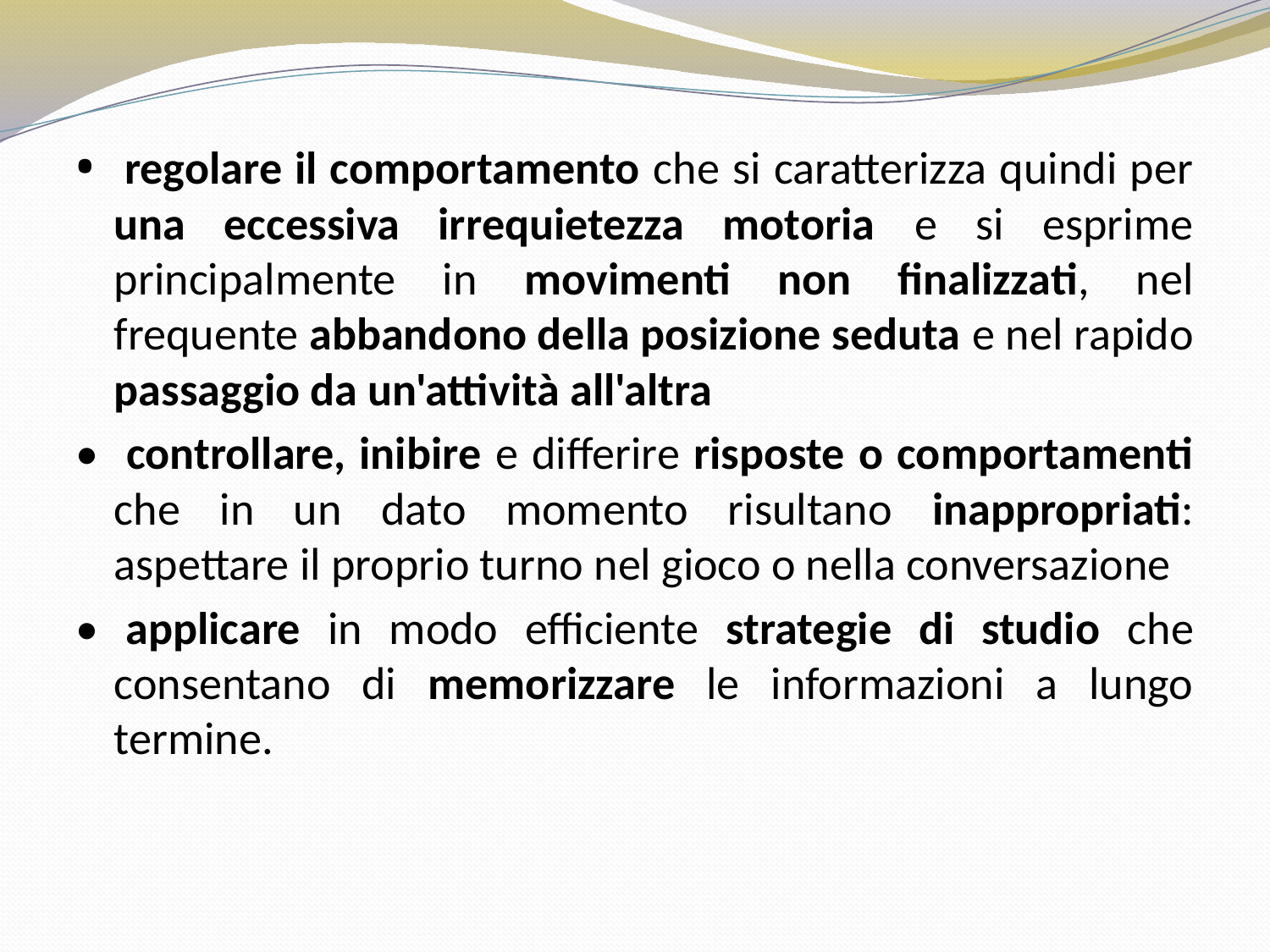

•  regolare il comportamento che si caratterizza quindi per una eccessiva irrequietezza motoria e si esprime principalmente in movimenti non finalizzati, nel frequente abbandono della posizione seduta e nel rapido passaggio da un'attività all'altra
•  controllare, inibire e differire risposte o comportamenti che in un dato momento risultano inappropriati: aspettare il proprio turno nel gioco o nella conversazione
• applicare in modo efficiente strategie di studio che consentano di memorizzare le informazioni a lungo termine.